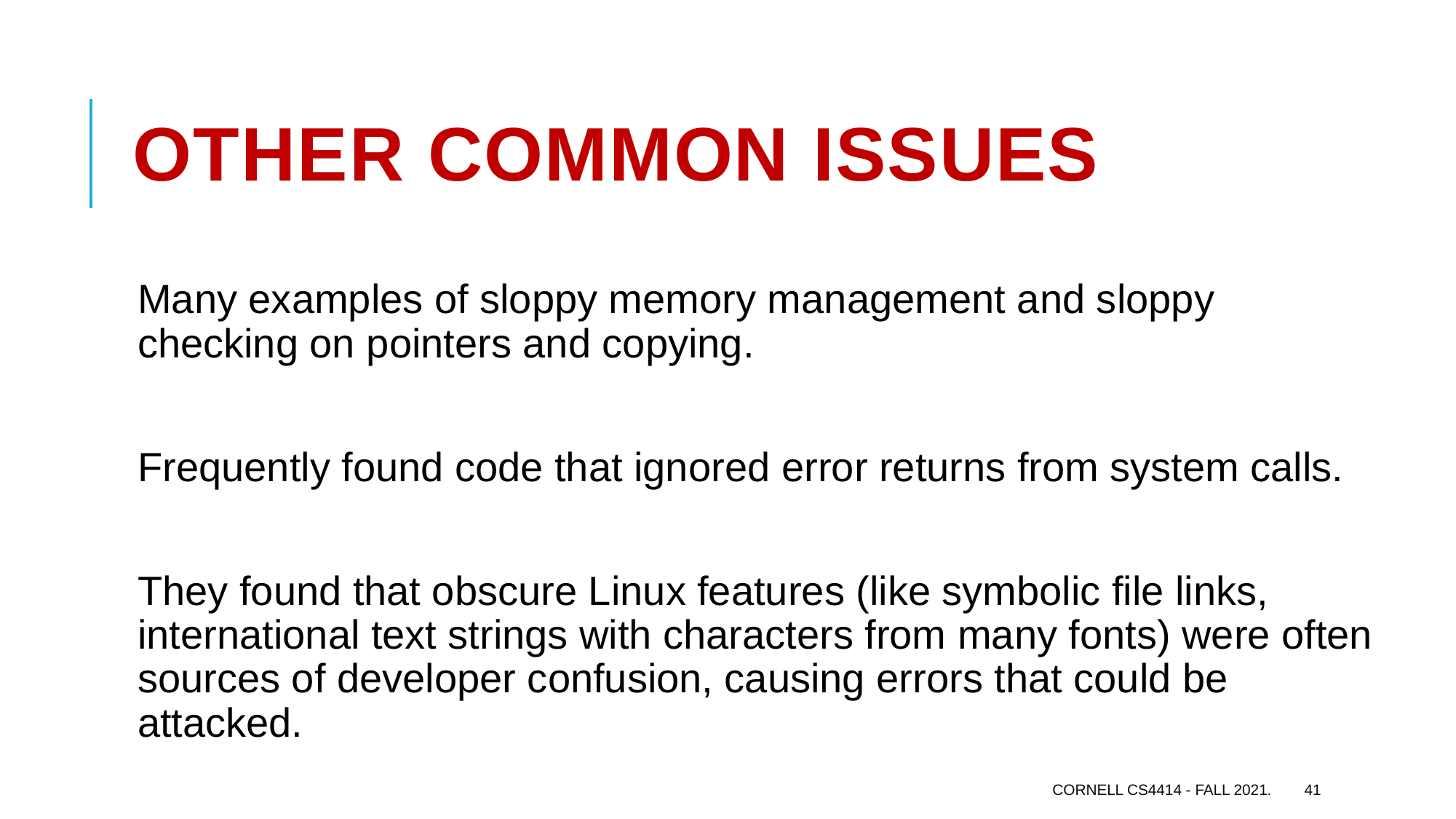

# Other common issues
Many examples of sloppy memory management and sloppy checking on pointers and copying.

Frequently found code that ignored error returns from system calls.

They found that obscure Linux features (like symbolic file links, international text strings with characters from many fonts) were often sources of developer confusion, causing errors that could be attacked.
Cornell CS4414 - Fall 2021.
41